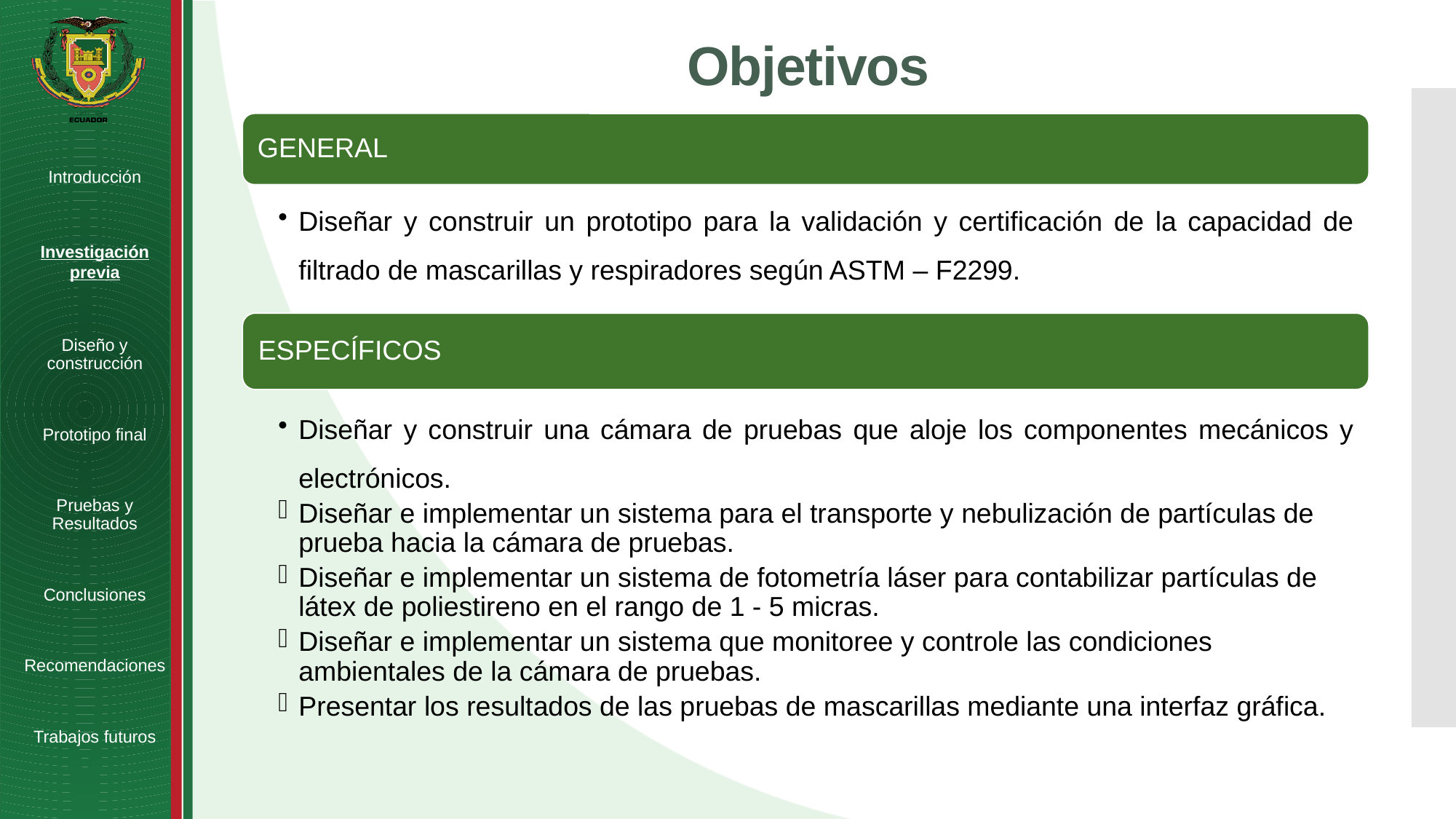

# Objetivos
GENERAL
Diseñar y construir un prototipo para la validación y certificación de la capacidad de filtrado de mascarillas y respiradores según ASTM – F2299.
ESPECÍFICOS
Diseñar y construir una cámara de pruebas que aloje los componentes mecánicos y electrónicos.
Diseñar e implementar un sistema para el transporte y nebulización de partículas de prueba hacia la cámara de pruebas.
Diseñar e implementar un sistema de fotometría láser para contabilizar partículas de látex de poliestireno en el rango de 1 - 5 micras.
Diseñar e implementar un sistema que monitoree y controle las condiciones ambientales de la cámara de pruebas.
Presentar los resultados de las pruebas de mascarillas mediante una interfaz gráfica.
Introducción

Investigación previa

Diseño y construcción

Prototipo final

Pruebas y Resultados

Conclusiones

Recomendaciones

Trabajos futuros